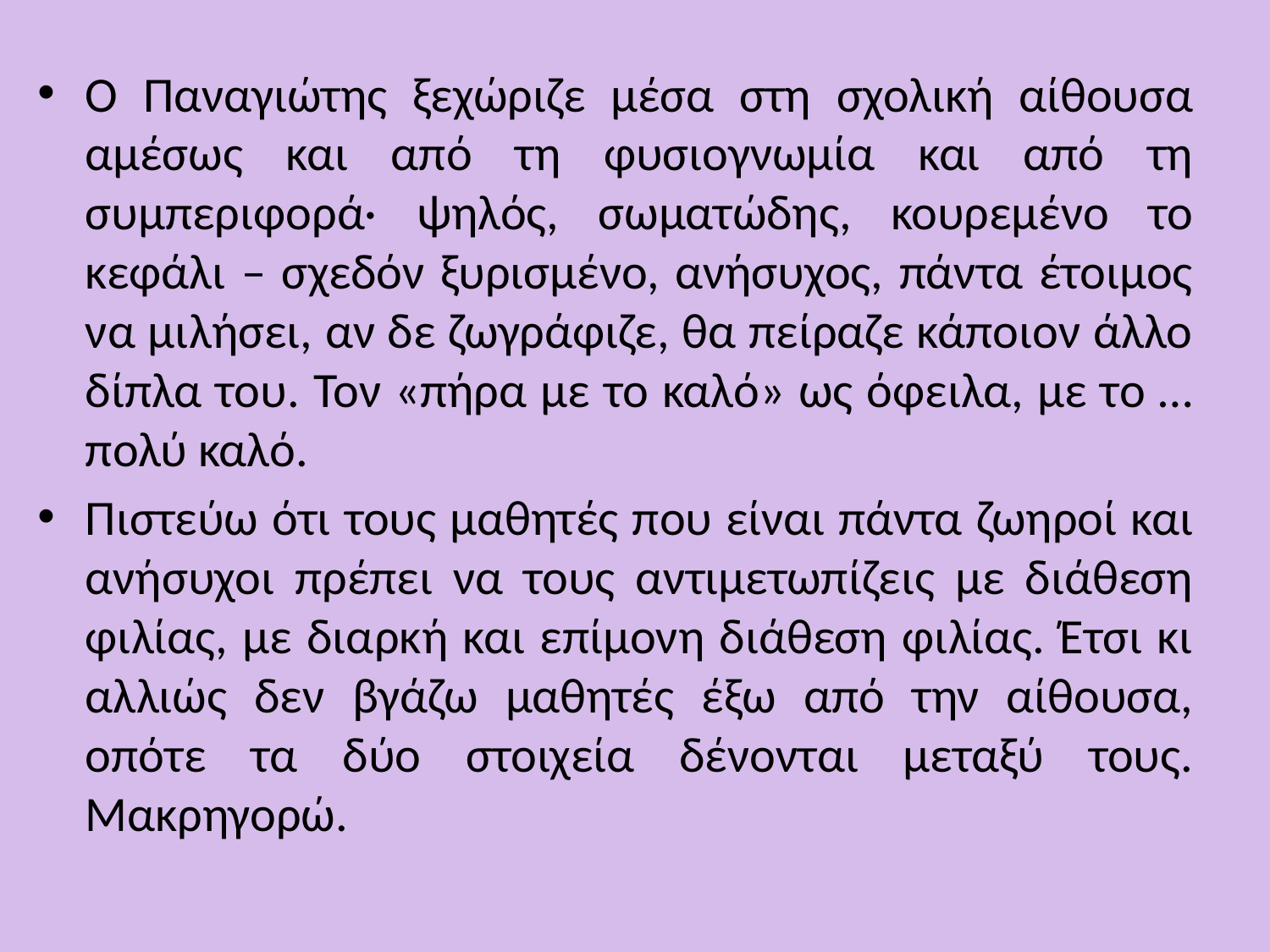

Ο Παναγιώτης ξεχώριζε μέσα στη σχολική αίθουσα αμέσως και από τη φυσιογνωμία και από τη συμπεριφορά· ψηλός, σωματώδης, κουρεμένο το κεφάλι – σχεδόν ξυρισμένο, ανήσυχος, πάντα έτοιμος να μιλήσει, αν δε ζωγράφιζε, θα πείραζε κάποιον άλλο δίπλα του. Τον «πήρα με το καλό» ως όφειλα, με το … πολύ καλό.
Πιστεύω ότι τους μαθητές που είναι πάντα ζωηροί και ανήσυχοι πρέπει να τους αντιμετωπίζεις με διάθεση φιλίας, με διαρκή και επίμονη διάθεση φιλίας. Έτσι κι αλλιώς δεν βγάζω μαθητές έξω από την αίθουσα, οπότε τα δύο στοιχεία δένονται μεταξύ τους. Μακρηγορώ.